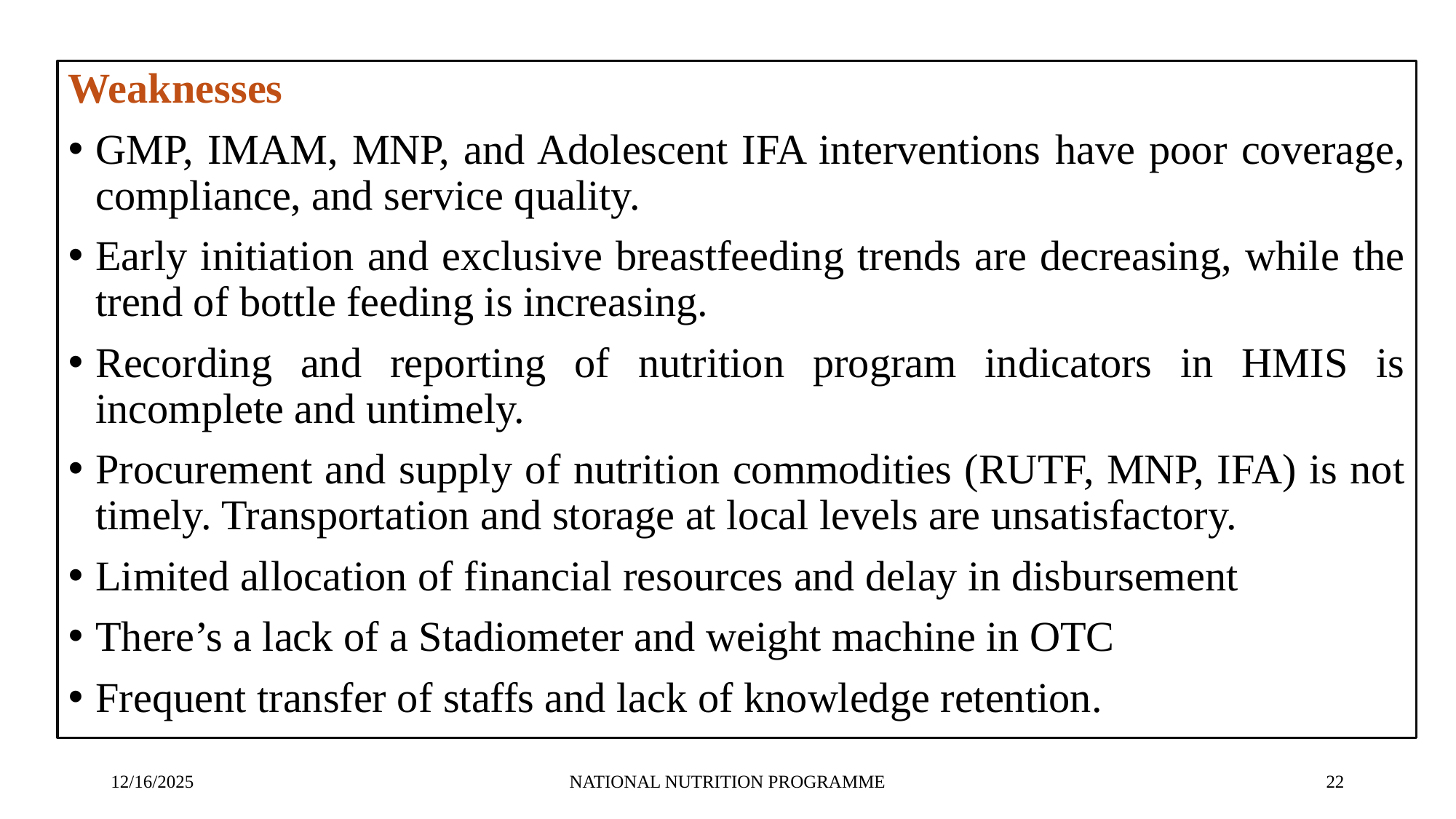

Weaknesses
GMP, IMAM, MNP, and Adolescent IFA interventions have poor coverage, compliance, and service quality.
Early initiation and exclusive breastfeeding trends are decreasing, while the trend of bottle feeding is increasing.
Recording and reporting of nutrition program indicators in HMIS is incomplete and untimely.
Procurement and supply of nutrition commodities (RUTF, MNP, IFA) is not timely. Transportation and storage at local levels are unsatisfactory.
Limited allocation of financial resources and delay in disbursement
There’s a lack of a Stadiometer and weight machine in OTC
Frequent transfer of staffs and lack of knowledge retention.

12/16/2025
NATIONAL NUTRITION PROGRAMME
22